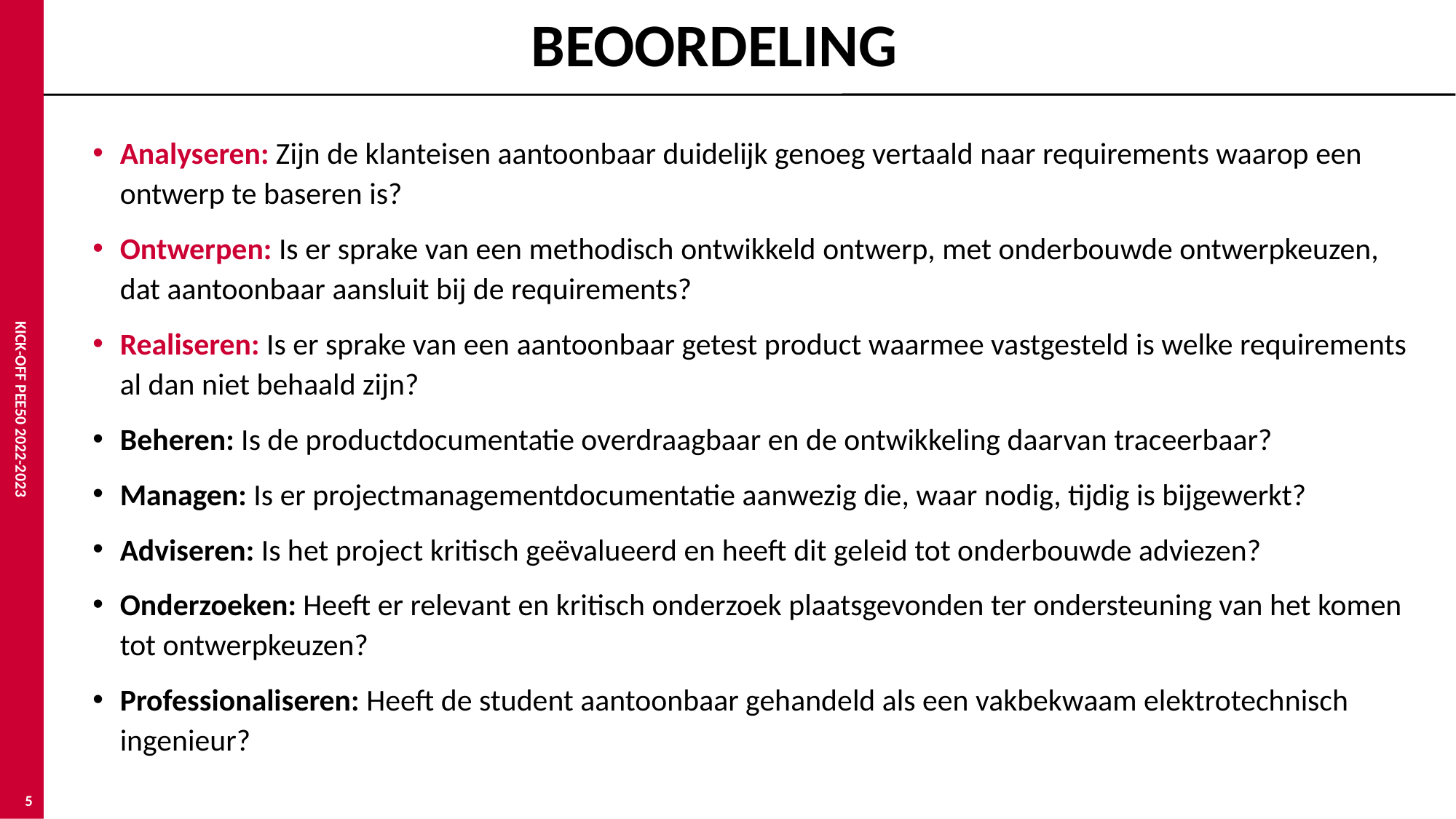

# Beoordeling
Analyseren: Zijn de klanteisen aantoonbaar duidelijk genoeg vertaald naar requirements waarop een ontwerp te baseren is?
Ontwerpen: Is er sprake van een methodisch ontwikkeld ontwerp, met onderbouwde ontwerpkeuzen, dat aantoonbaar aansluit bij de requirements?
Realiseren: Is er sprake van een aantoonbaar getest product waarmee vastgesteld is welke requirements al dan niet behaald zijn?
Beheren: Is de productdocumentatie overdraagbaar en de ontwikkeling daarvan traceerbaar?
Managen: Is er projectmanagementdocumentatie aanwezig die, waar nodig, tijdig is bijgewerkt?
Adviseren: Is het project kritisch geëvalueerd en heeft dit geleid tot onderbouwde adviezen?
Onderzoeken: Heeft er relevant en kritisch onderzoek plaatsgevonden ter ondersteuning van het komen tot ontwerpkeuzen?
Professionaliseren: Heeft de student aantoonbaar gehandeld als een vakbekwaam elektrotechnisch ingenieur?
KICK-OFF PEE50 2022-2023
5